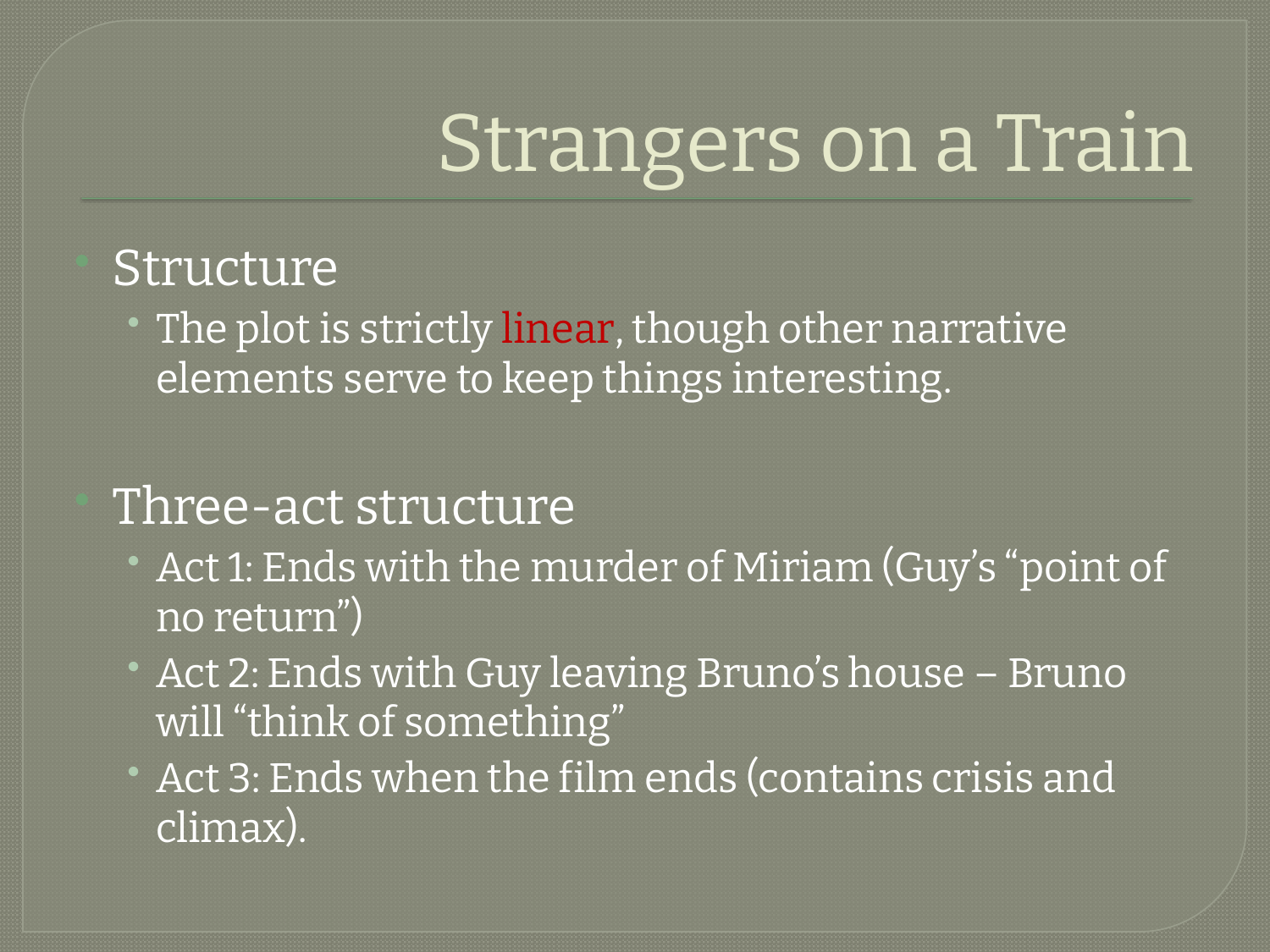

# Strangers on a Train
Structure
The plot is strictly linear, though other narrative elements serve to keep things interesting.

Three-act structure
Act 1: Ends with the murder of Miriam (Guy’s “point of no return”)
Act 2: Ends with Guy leaving Bruno’s house – Bruno will “think of something”
Act 3: Ends when the film ends (contains crisis and climax).